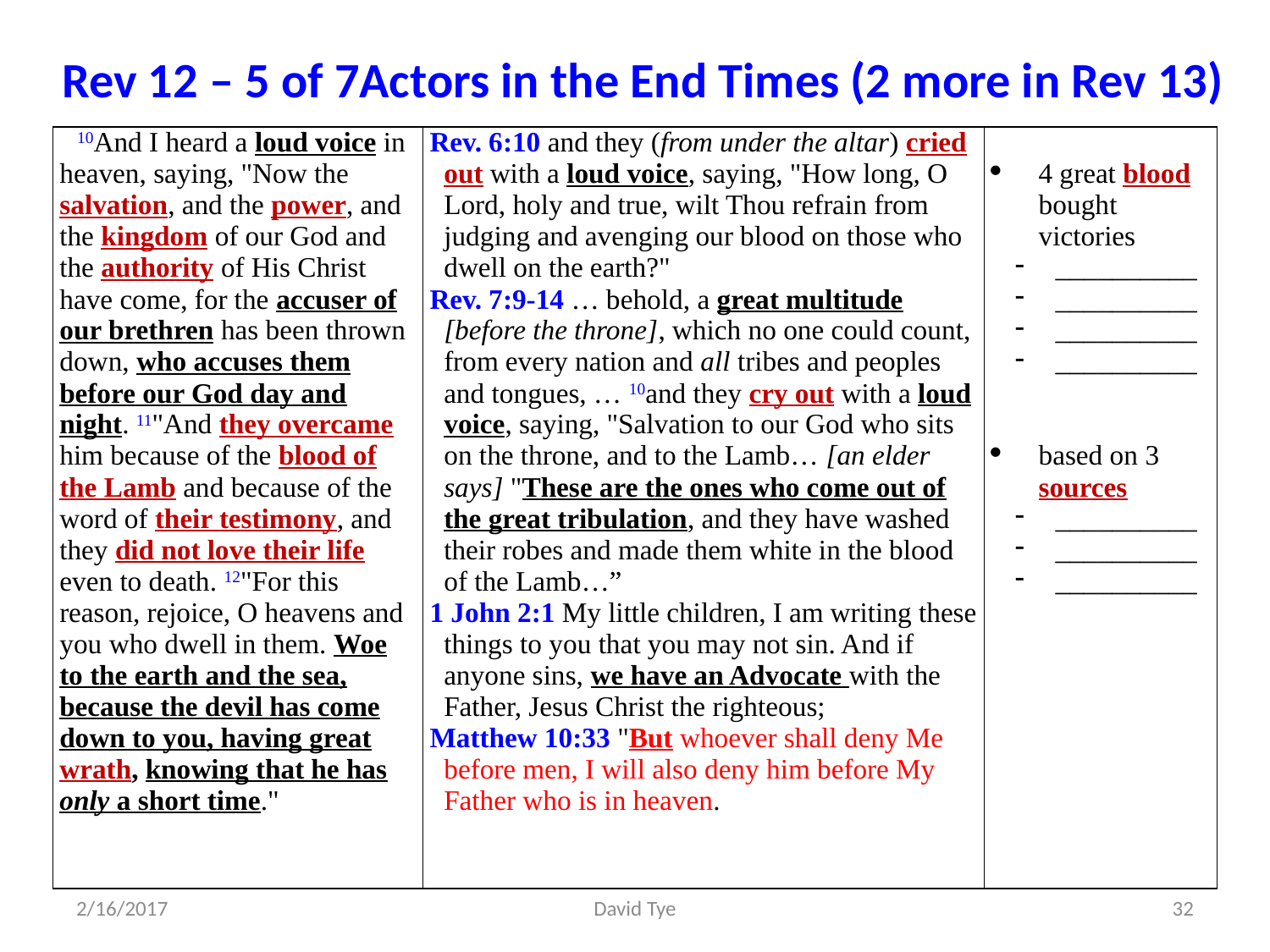

Rev 12 – 5 of 7Actors in the End Times (2 more in Rev 13)
| 10And I heard a loud voice in heaven, saying, "Now the salvation, and the power, and the kingdom of our God and the authority of His Christ have come, for the accuser of our brethren has been thrown down, who accuses them before our God day and night. 11"And they overcame him because of the blood of the Lamb and because of the word of their testimony, and they did not love their life even to death. 12"For this reason, rejoice, O heavens and you who dwell in them. Woe to the earth and the sea, because the devil has come down to you, having great wrath, knowing that he has only a short time." | Rev. 6:10 and they (from under the altar) cried out with a loud voice, saying, "How long, O Lord, holy and true, wilt Thou refrain from judging and avenging our blood on those who dwell on the earth?" Rev. 7:9-14 … behold, a great multitude [before the throne], which no one could count, from every nation and all tribes and peoples and tongues, … 10and they cry out with a loud voice, saying, "Salvation to our God who sits on the throne, and to the Lamb… [an elder says] "These are the ones who come out of the great tribulation, and they have washed their robes and made them white in the blood of the Lamb…” 1 John 2:1 My little children, I am writing these things to you that you may not sin. And if anyone sins, we have an Advocate with the Father, Jesus Christ the righteous; Matthew 10:33 "But whoever shall deny Me before men, I will also deny him before My Father who is in heaven. | 4 great blood bought victories \_\_\_\_\_\_\_\_\_\_ \_\_\_\_\_\_\_\_\_\_ \_\_\_\_\_\_\_\_\_\_ \_\_\_\_\_\_\_\_\_\_ based on 3 sources \_\_\_\_\_\_\_\_\_\_ \_\_\_\_\_\_\_\_\_\_ \_\_\_\_\_\_\_\_\_\_ |
| --- | --- | --- |
2/16/2017
David Tye
32